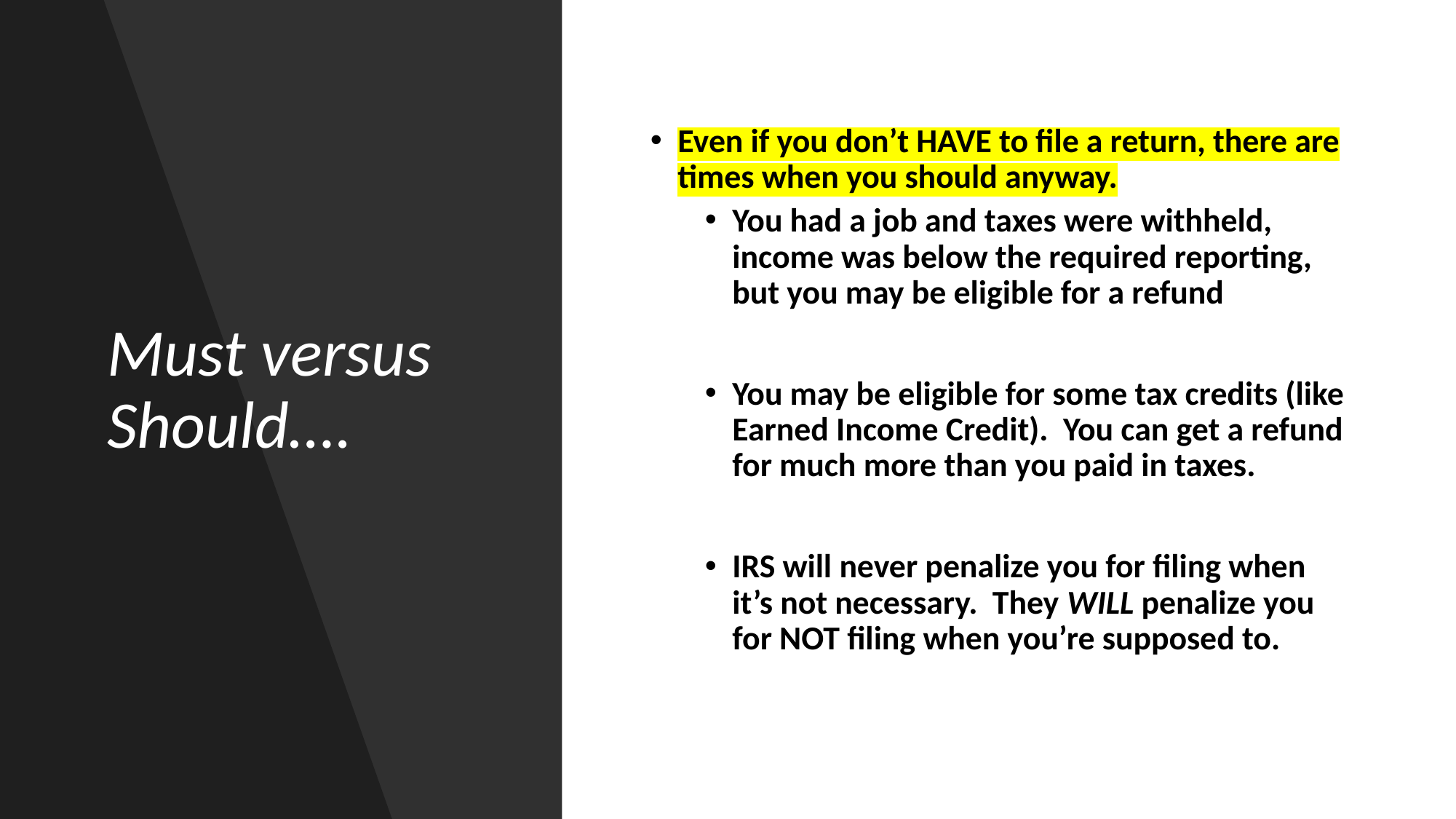

# Must versus Should….
Even if you don’t HAVE to file a return, there are times when you should anyway.
You had a job and taxes were withheld, income was below the required reporting, but you may be eligible for a refund

You may be eligible for some tax credits (like Earned Income Credit).  You can get a refund for much more than you paid in taxes.

IRS will never penalize you for filing when it’s not necessary.  They WILL penalize you for NOT filing when you’re supposed to.